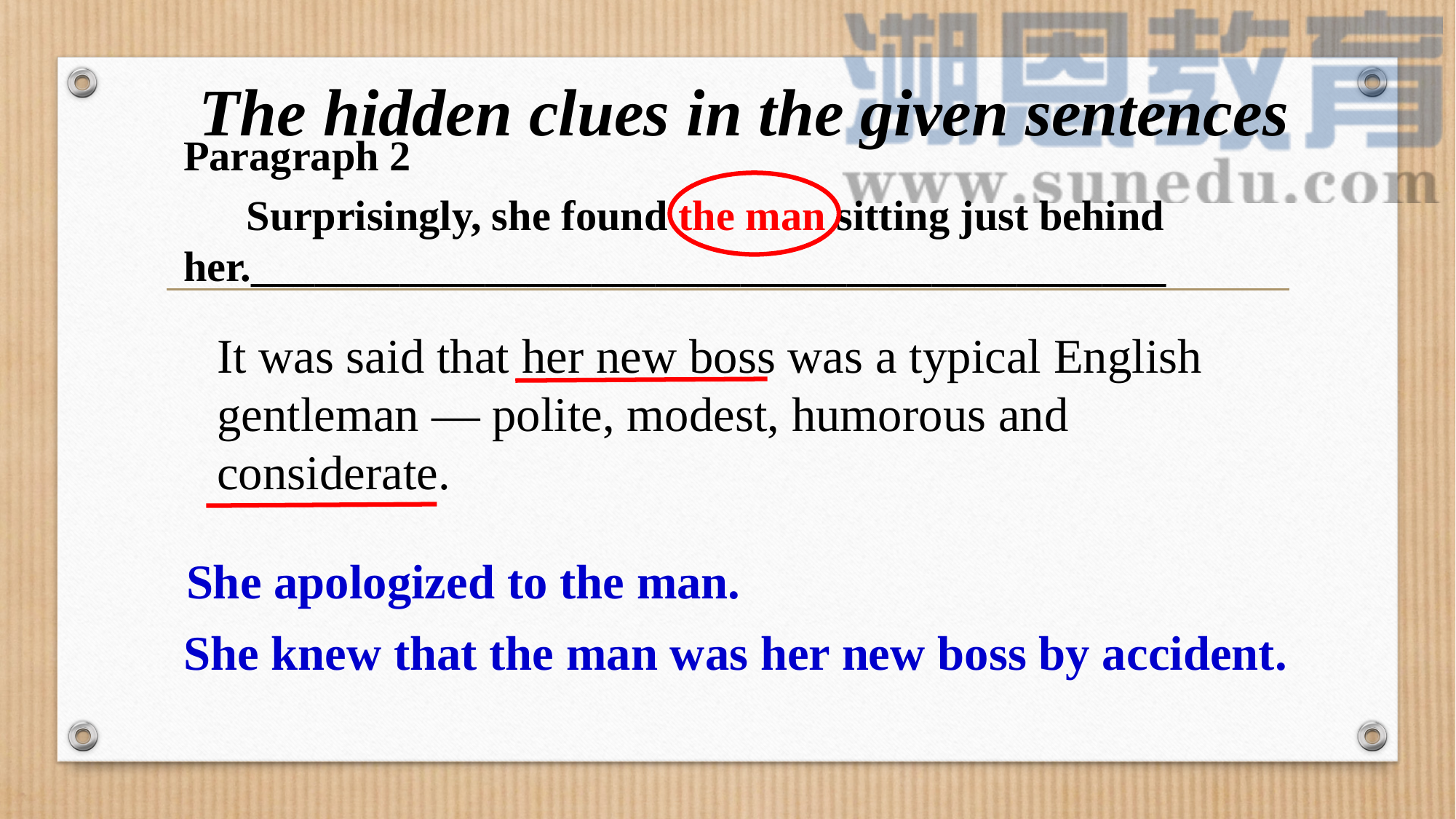

The hidden clues in the given sentences
Paragraph 2
      Surprisingly, she found the man sitting just behind her.___________________________________________

It was said that her new boss was a typical English gentleman — polite, modest, humorous and considerate.
She apologized to the man.
She knew that the man was her new boss by accident.